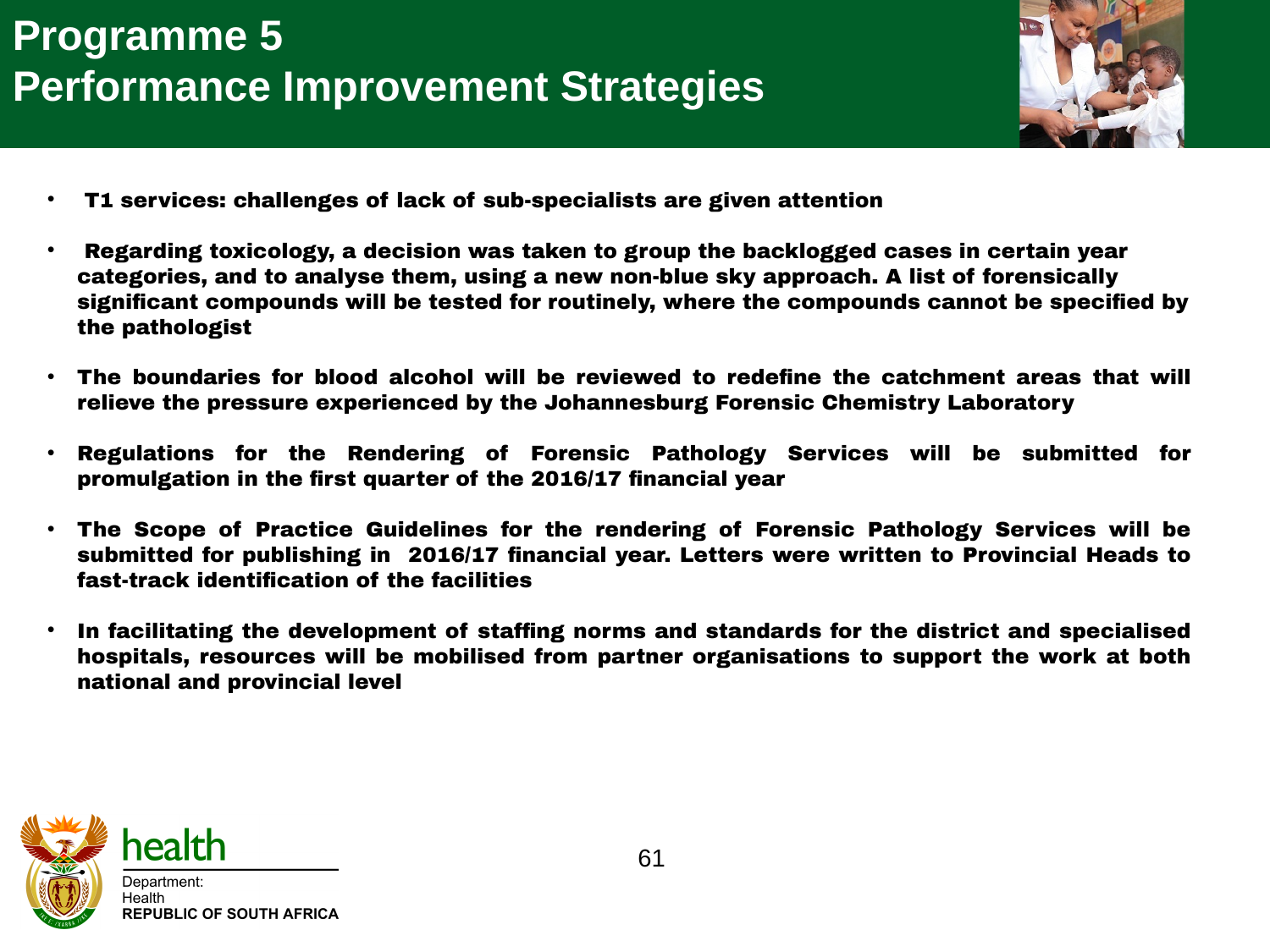

Programme 5
Performance Improvement Strategies

 T1 services: challenges of lack of sub-specialists are given attention

 Regarding toxicology, a decision was taken to group the backlogged cases in certain year categories, and to analyse them, using a new non-blue sky approach. A list of forensically significant compounds will be tested for routinely, where the compounds cannot be specified by the pathologist

The boundaries for blood alcohol will be reviewed to redefine the catchment areas that will relieve the pressure experienced by the Johannesburg Forensic Chemistry Laboratory

Regulations for the Rendering of Forensic Pathology Services will be submitted for promulgation in the first quarter of the 2016/17 financial year

The Scope of Practice Guidelines for the rendering of Forensic Pathology Services will be submitted for publishing in  2016/17 financial year. Letters were written to Provincial Heads to fast-track identification of the facilities

In facilitating the development of staffing norms and standards for the district and specialised hospitals, resources will be mobilised from partner organisations to support the work at both national and provincial level

61